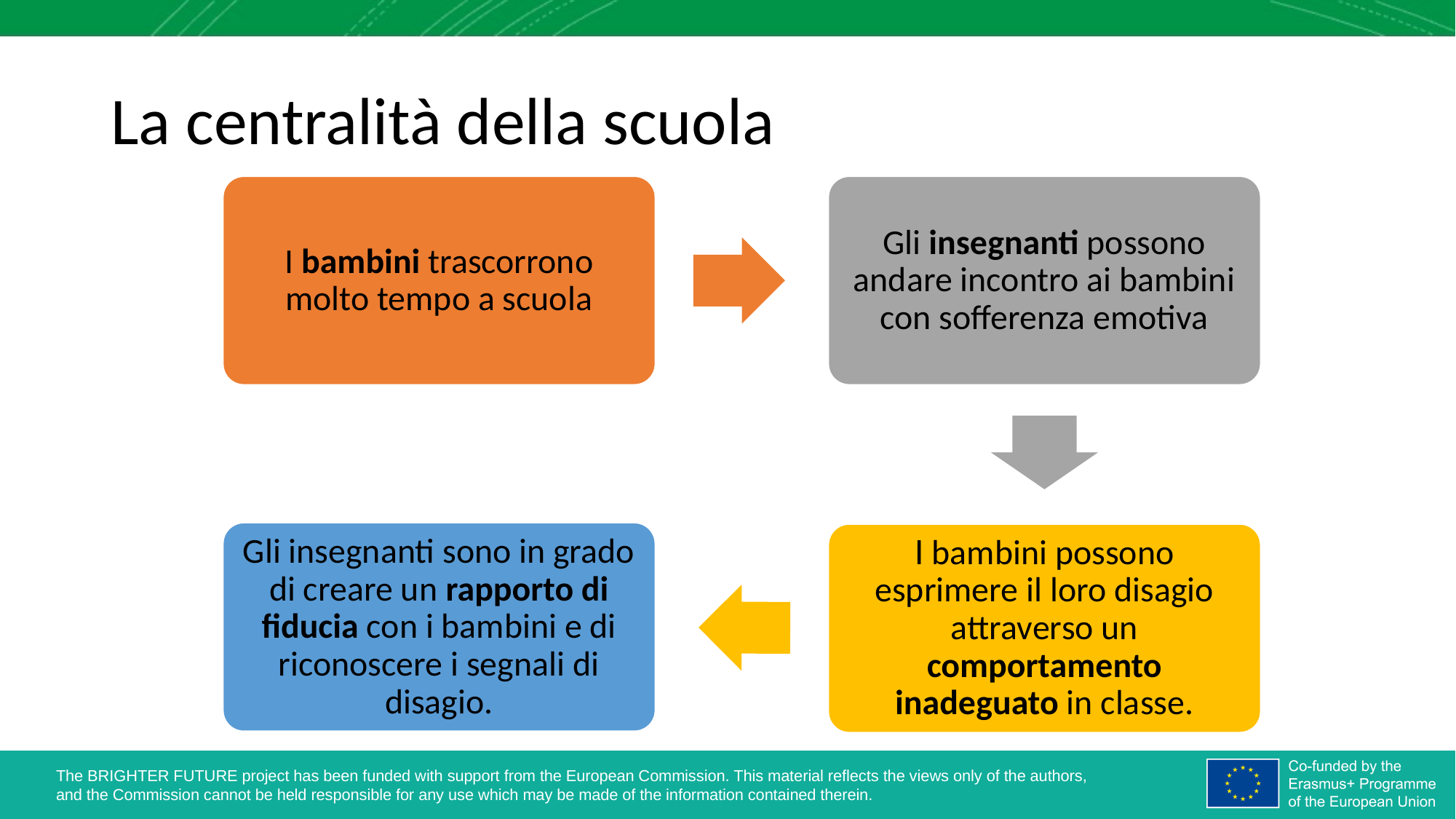

# La centralità della scuola

I bambini trascorrono molto tempo a scuola
Gli insegnanti possono andare incontro ai bambini con sofferenza emotiva

Gli insegnanti sono in grado di creare un rapporto di fiducia con i bambini e di riconoscere i segnali di disagio.
I bambini possono esprimere il loro disagio attraverso un comportamento inadeguato in classe.